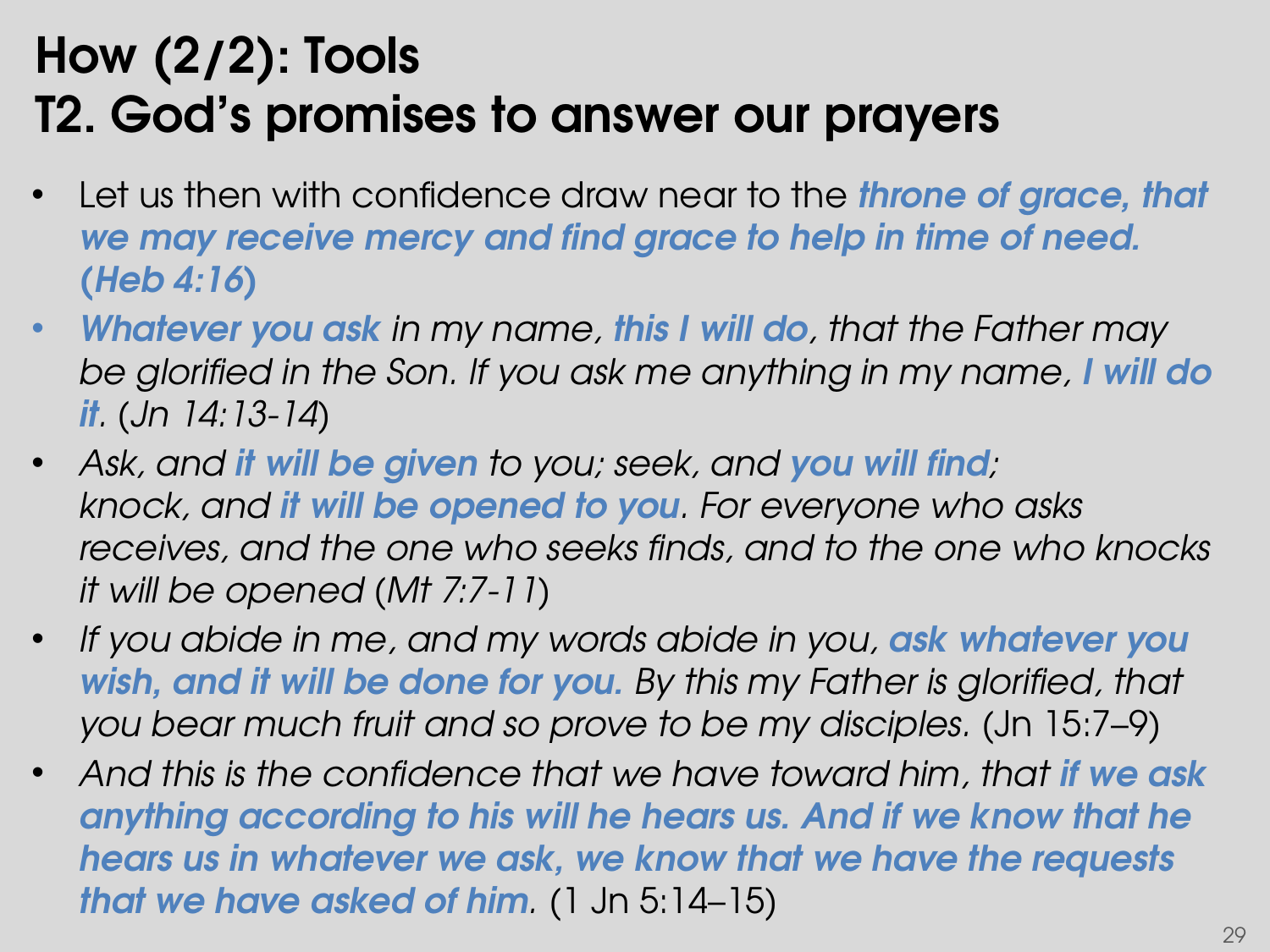

# How (2/2): Tools T2. God’s promises to answer our prayers
Let us then with confidence draw near to the throne of grace, that we may receive mercy and find grace to help in time of need.  (Heb 4:16)
Whatever you ask in my name, this I will do, that the Father may be glorified in the Son. If you ask me anything in my name, I will do it. (Jn 14:13-14)
Ask, and it will be given to you; seek, and you will find;
knock, and it will be opened to you. For everyone who asks receives, and the one who seeks finds, and to the one who knocks it will be opened (Mt 7:7-11)
If you abide in me, and my words abide in you, ask whatever you wish, and it will be done for you. By this my Father is glorified, that you bear much fruit and so prove to be my disciples. (Jn 15:7–9)
And this is the confidence that we have toward him, that if we ask anything according to his will he hears us. And if we know that he hears us in whatever we ask, we know that we have the requests that we have asked of him. (1 Jn 5:14–15)

29